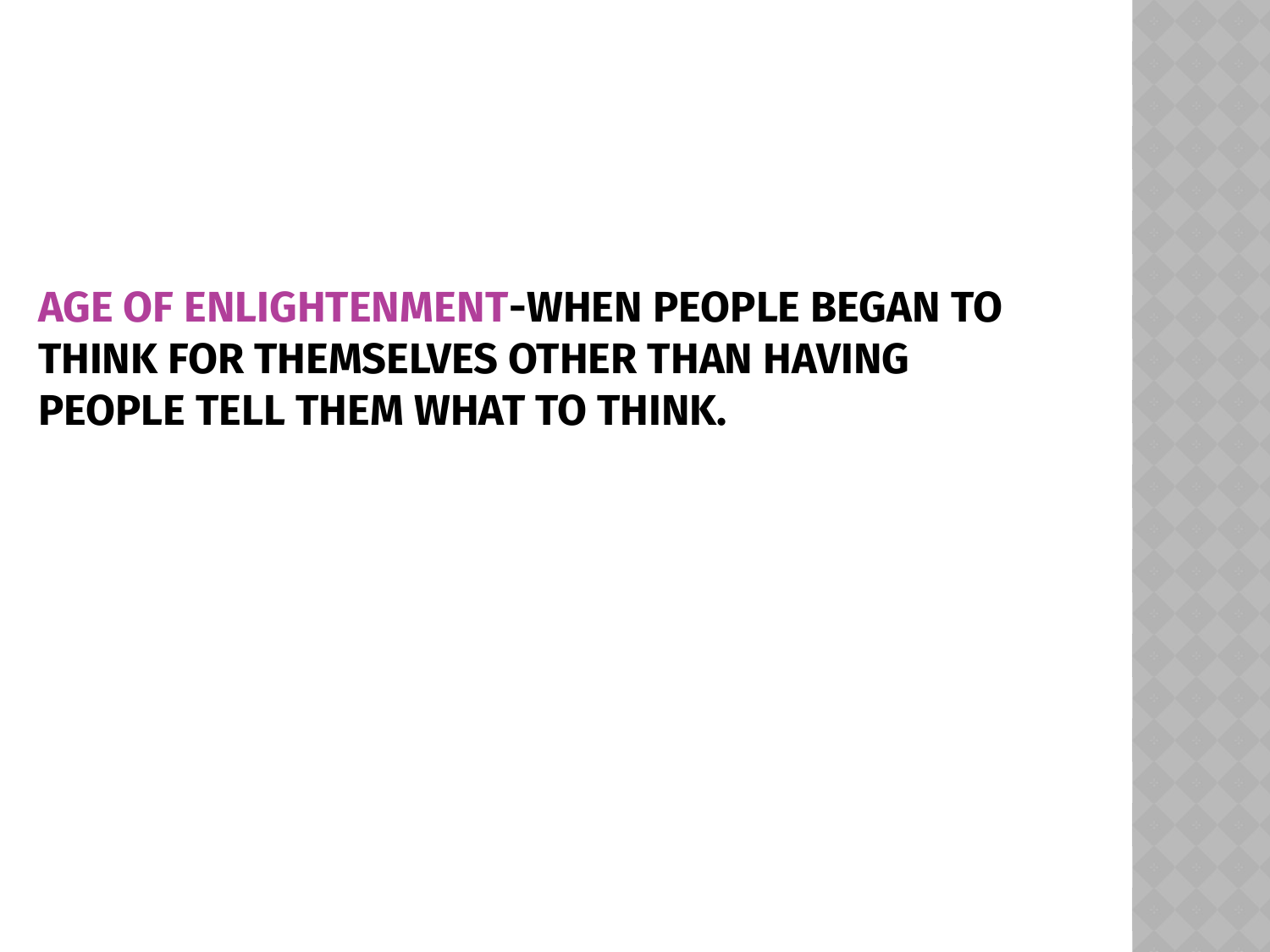

# Age of enlightenment-when people began to think for themselves other than having people tell them what to think.